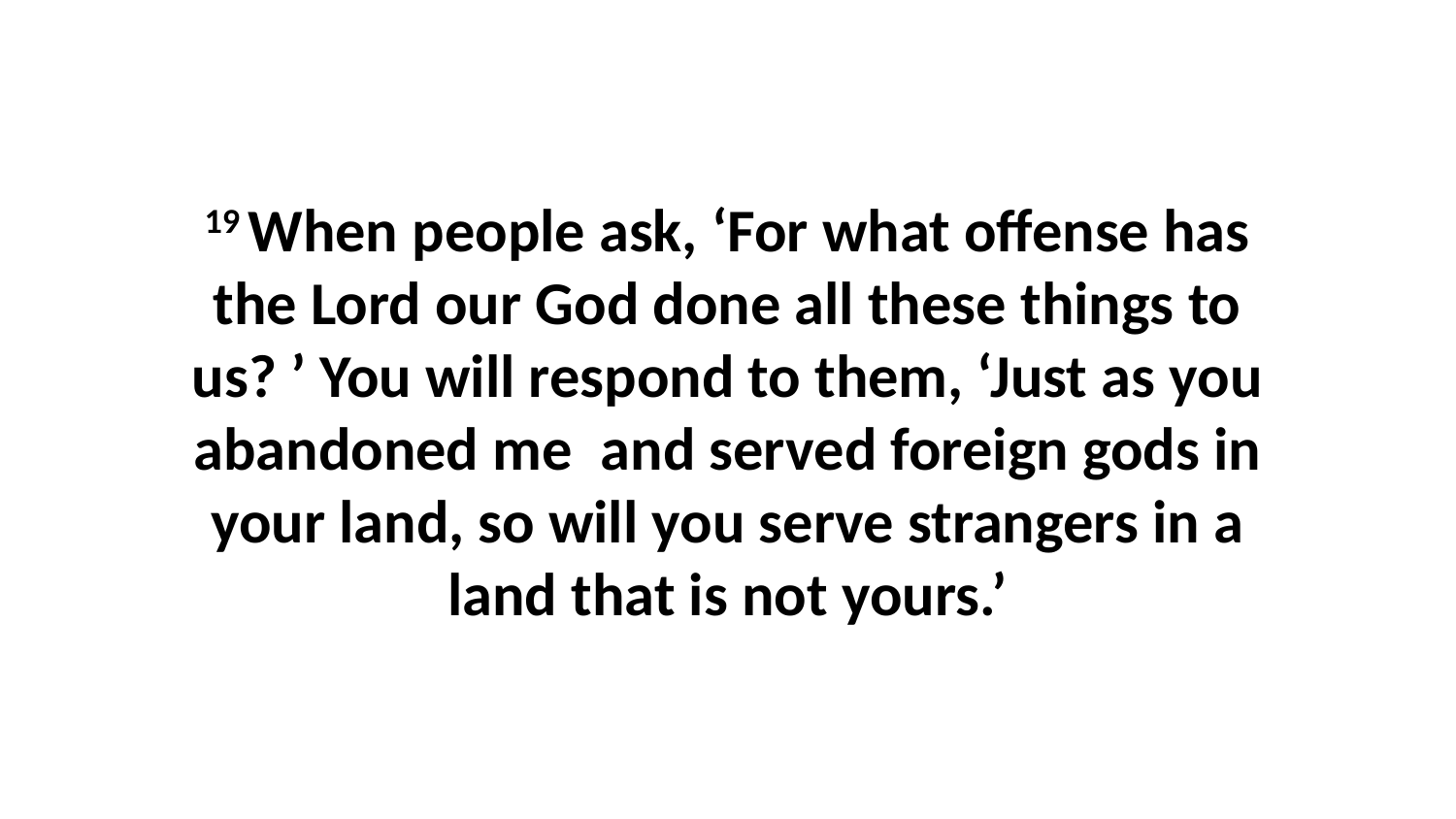

19 When people ask, ‘For what offense has the Lord our God done all these things to us? ’ You will respond to them, ‘Just as you abandoned me  and served foreign gods in your land, so will you serve strangers in a land that is not yours.’